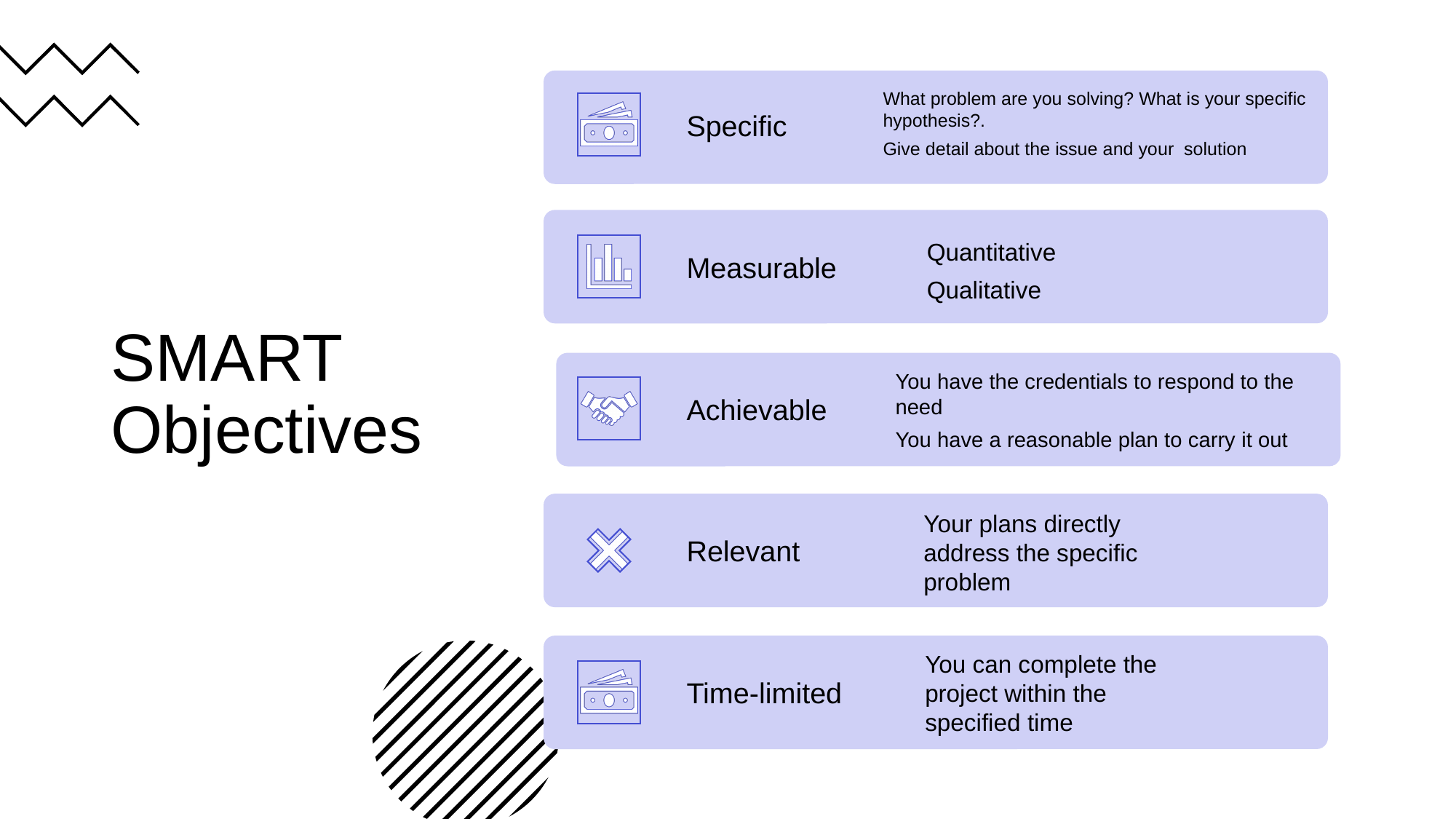

Specific
What problem are you solving? What is your specific hypothesis?.
Give detail about the issue and your  solution
Measurable
Quantitative
Qualitative
Achievable
You have the credentials to respond to the need
You have a reasonable plan to carry it out
Relevant
Your plans directly address the specific problem
Time-limited
You can complete the project within the specified time

# SMART Objectives